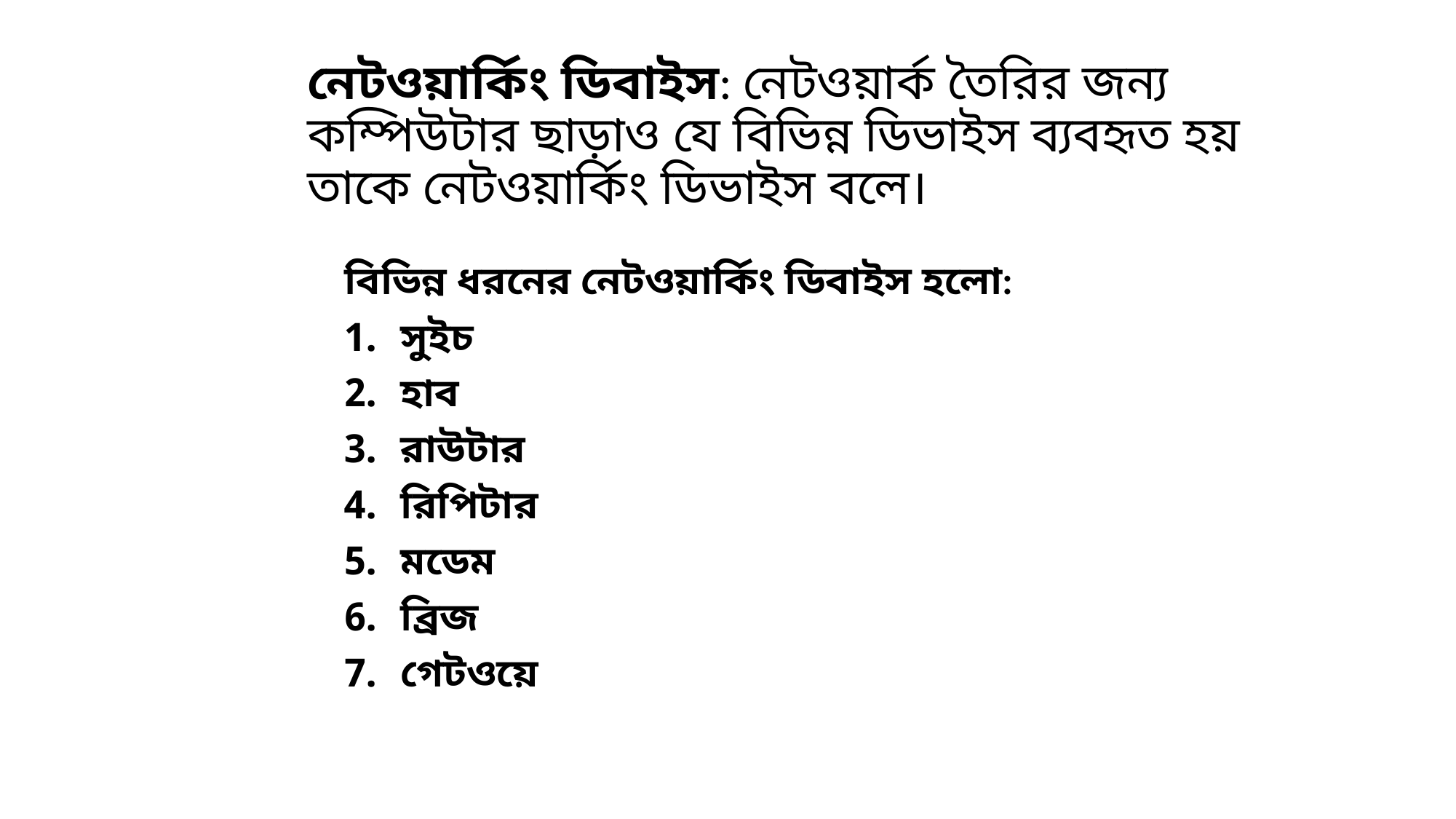

# নেটওয়ার্কিং ডিবাইস: নেটওয়ার্ক তৈরির জন্য কম্পিউটার ছাড়াও যে বিভিন্ন ডিভাইস ব্যবহৃত হয় তাকে নেটওয়ার্কিং ডিভাইস বলে।
বিভিন্ন ধরনের নেটওয়ার্কিং ডিবাইস হলো:
সুইচ
হাব
রাউটার
রিপিটার
মডেম
ব্রিজ
গেটওয়ে